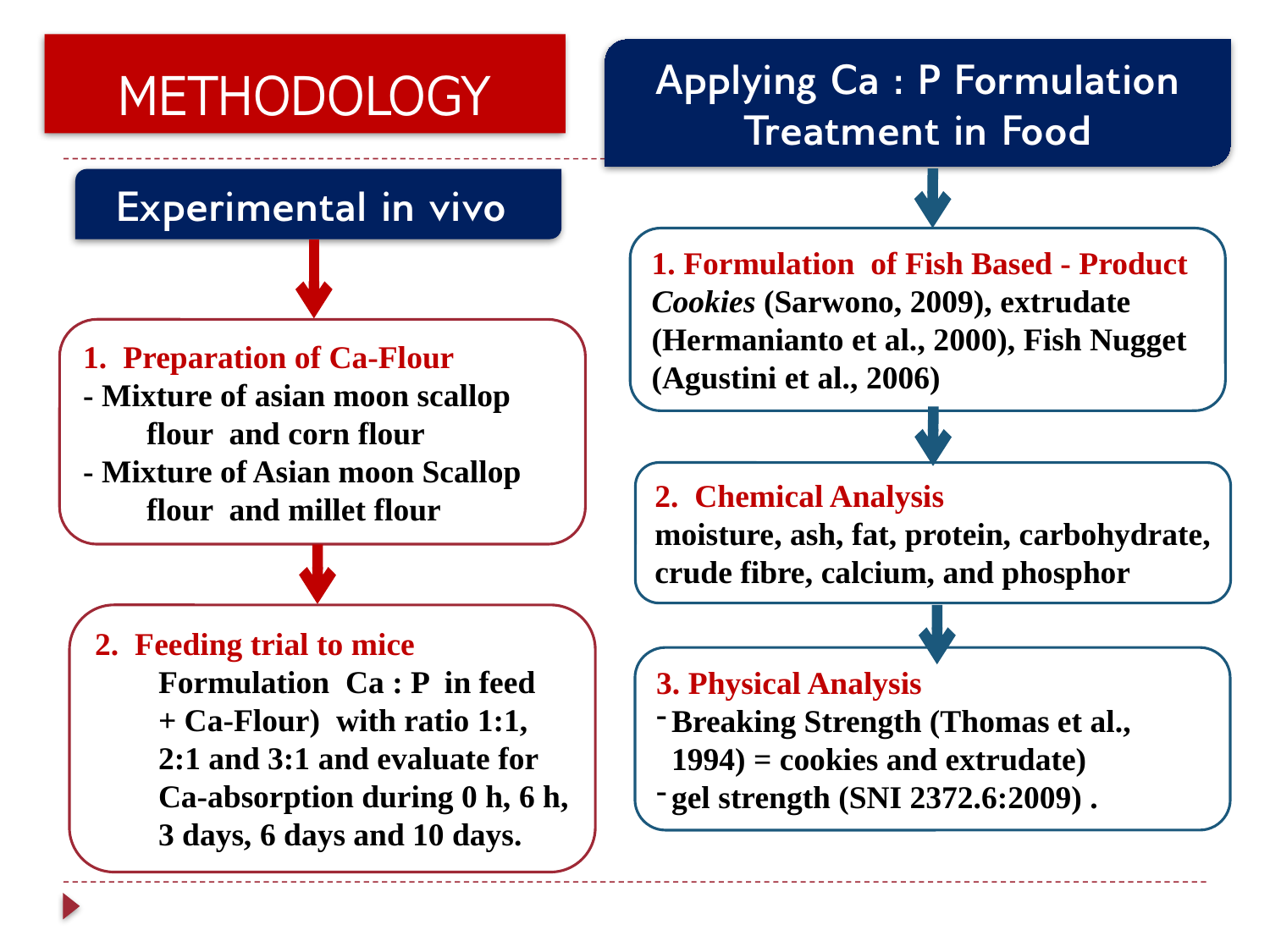

# METHODOLOGY
Applying Ca : P Formulation Treatment in Food
Experimental in vivo
1. Formulation  of Fish Based - Product
Cookies (Sarwono, 2009), extrudate (Hermanianto et al., 2000), Fish Nugget (Agustini et al., 2006)
1.  Preparation of Ca-Flour
- Mixture of asian moon scallop flour  and corn flour
- Mixture of Asian moon Scallop flour  and millet flour
2.  Chemical Analysis
moisture, ash, fat, protein, carbohydrate, crude fibre, calcium, and phosphor
2.  Feeding trial to mice
	Formulation  Ca : P  in feed  + Ca-Flour)  with ratio 1:1, 2:1 and 3:1 and evaluate for  Ca-absorption during 0 h, 6 h, 3 days, 6 days and 10 days.
3. Physical Analysis
Breaking Strength (Thomas et al., 1994) = cookies and extrudate)
gel strength (SNI 2372.6:2009) .